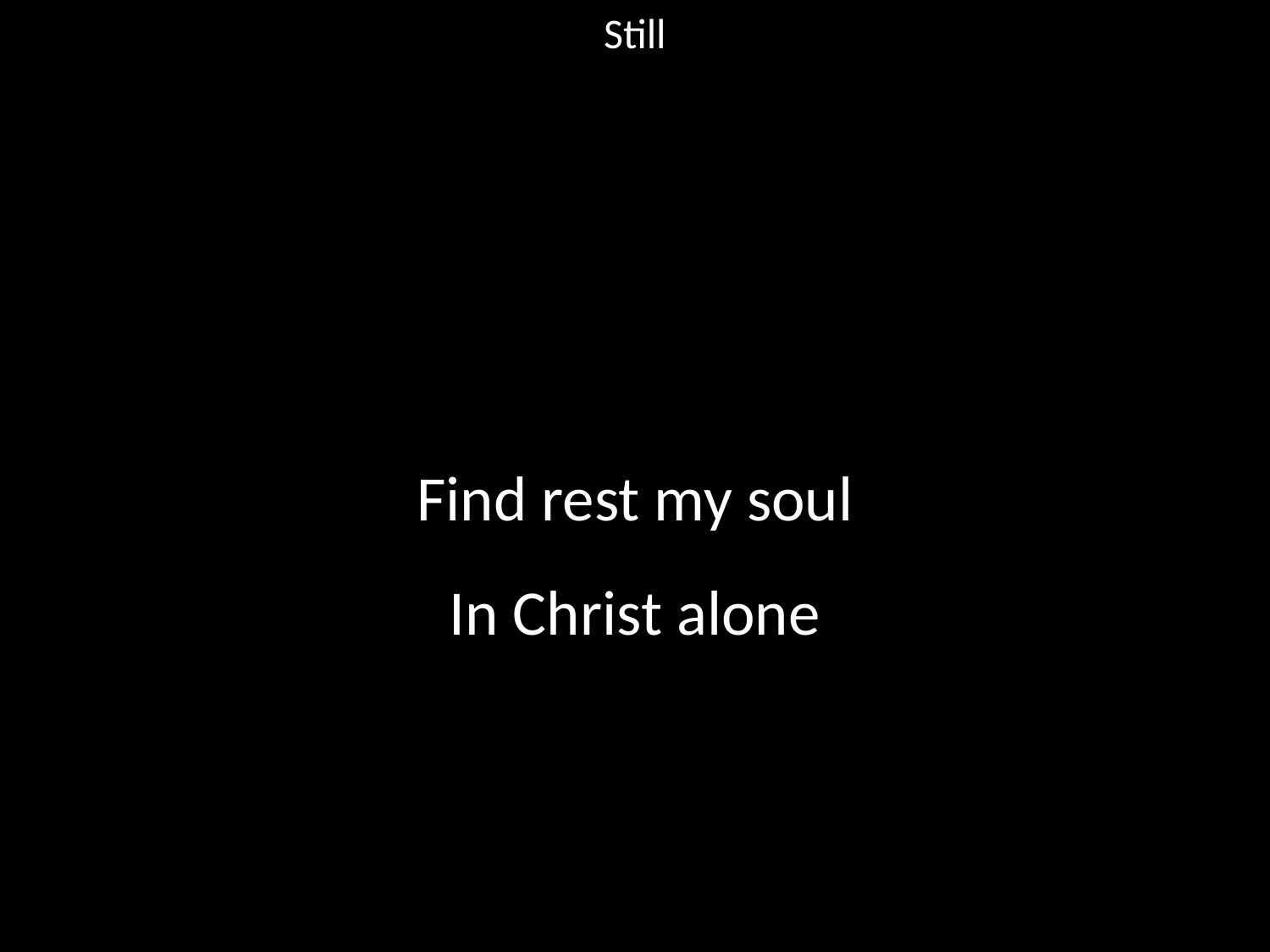

Still
#
Find rest my soul
In Christ alone